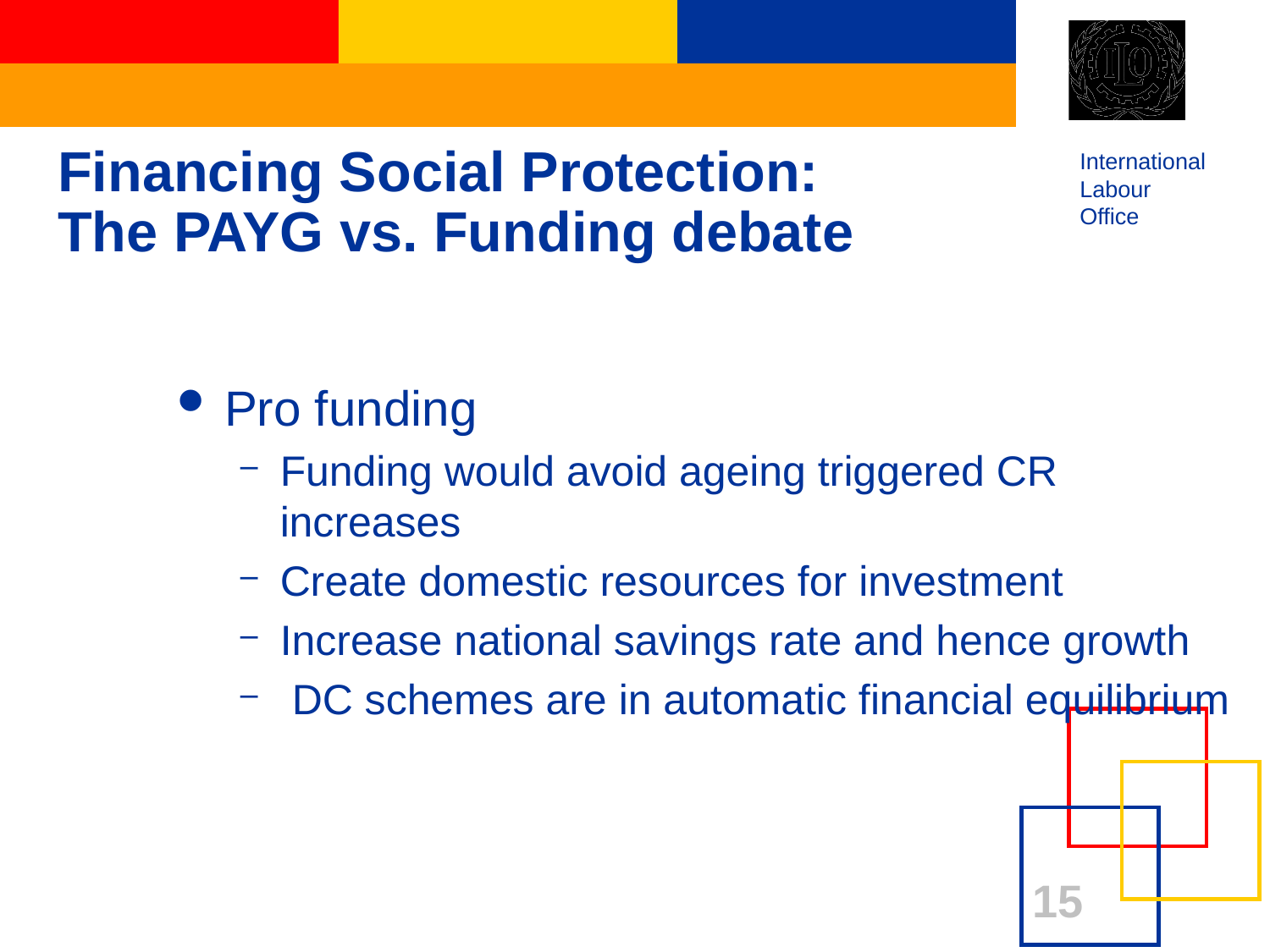

# Financing Social Protection: The PAYG vs. Funding debate
Pro funding
Funding would avoid ageing triggered CR increases
Create domestic resources for investment
Increase national savings rate and hence growth
 DC schemes are in automatic financial equilibrium

15